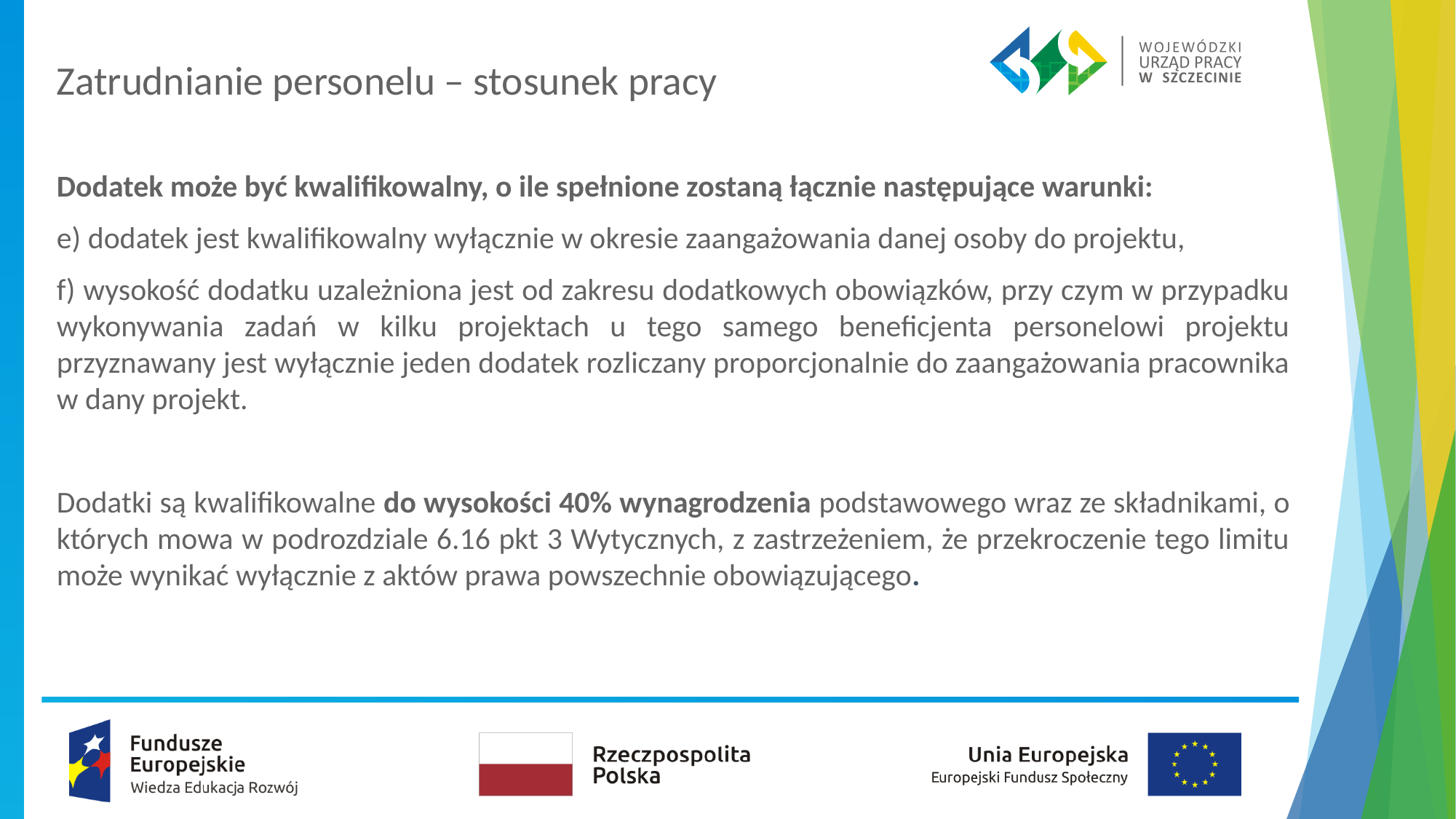

# Zatrudnianie personelu – stosunek pracy
Dodatek może być kwalifikowalny, o ile spełnione zostaną łącznie następujące warunki:
e) dodatek jest kwalifikowalny wyłącznie w okresie zaangażowania danej osoby do projektu,
f) wysokość dodatku uzależniona jest od zakresu dodatkowych obowiązków, przy czym w przypadku wykonywania zadań w kilku projektach u tego samego beneficjenta personelowi projektu przyznawany jest wyłącznie jeden dodatek rozliczany proporcjonalnie do zaangażowania pracownika w dany projekt.

Dodatki są kwalifikowalne do wysokości 40% wynagrodzenia podstawowego wraz ze składnikami, o których mowa w podrozdziale 6.16 pkt 3 Wytycznych, z zastrzeżeniem, że przekroczenie tego limitu może wynikać wyłącznie z aktów prawa powszechnie obowiązującego.